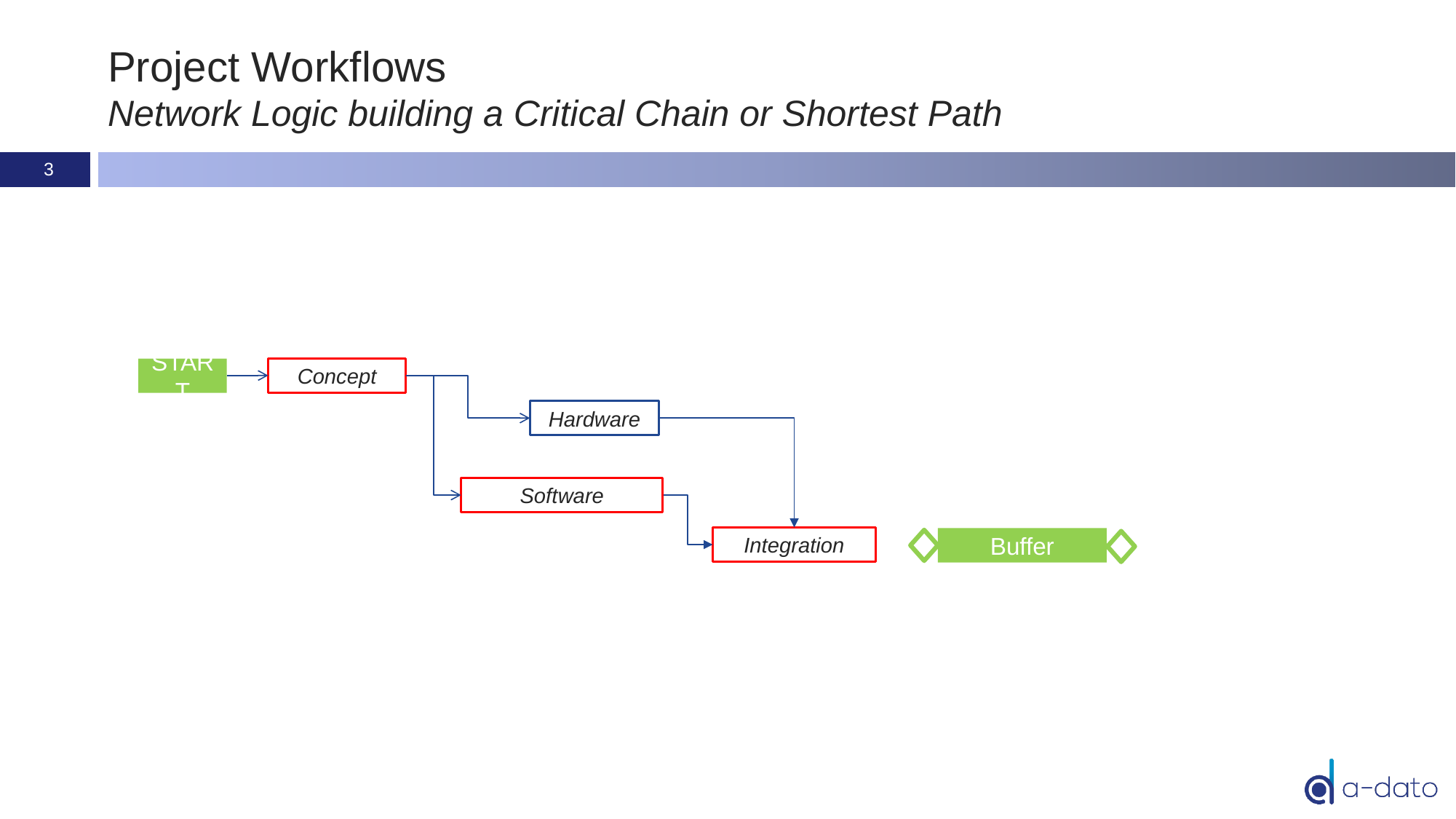

# Project Workflows Network Logic building a Critical Chain or Shortest Path
3
Concept
START
Hardware
Software
Integration
Buffer